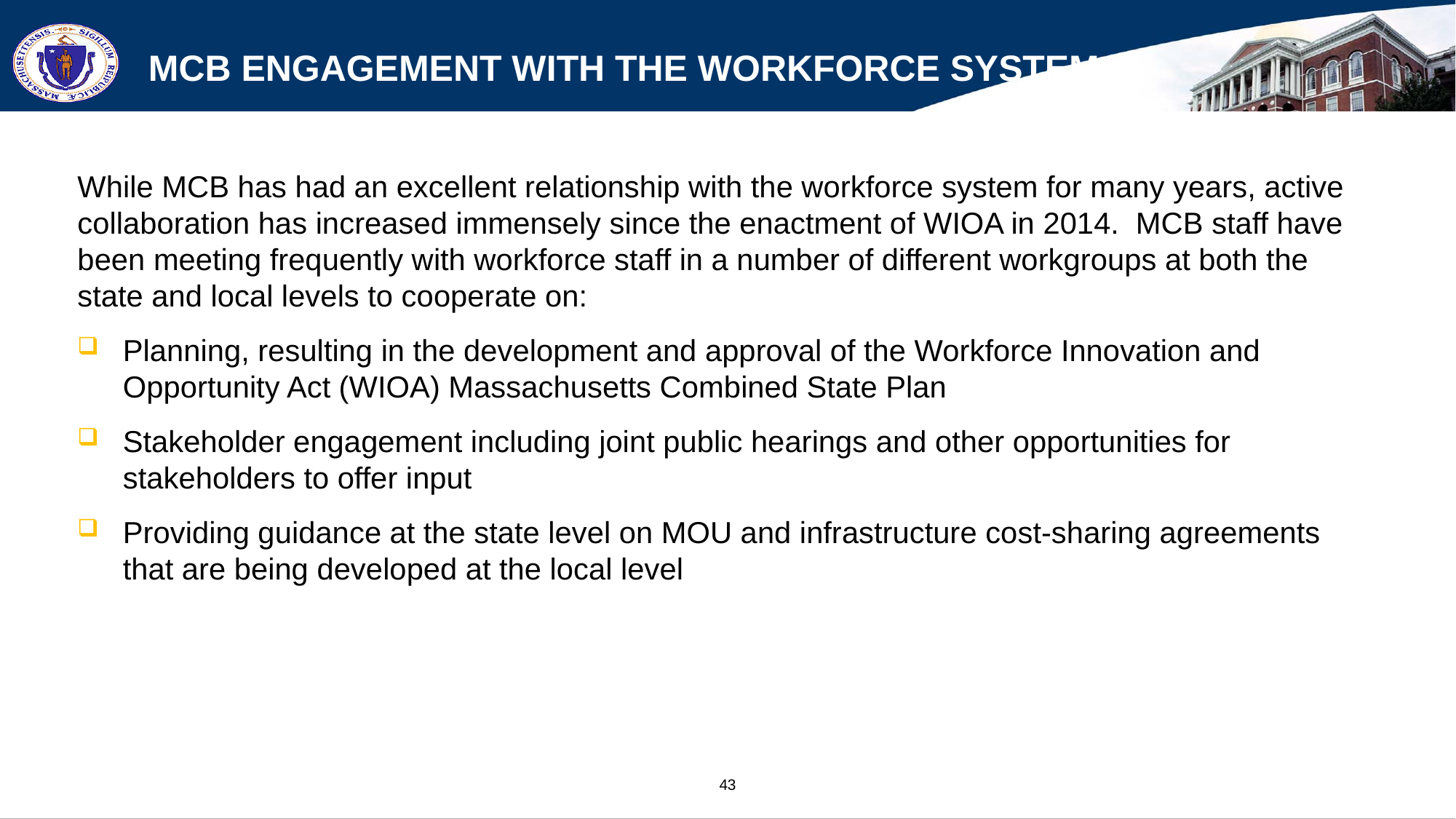

# MCB Engagement with the Workforce System
While MCB has had an excellent relationship with the workforce system for many years, active collaboration has increased immensely since the enactment of WIOA in 2014.  MCB staff have been meeting frequently with workforce staff in a number of different workgroups at both the state and local levels to cooperate on:
Planning, resulting in the development and approval of the Workforce Innovation and Opportunity Act (WIOA) Massachusetts Combined State Plan
Stakeholder engagement including joint public hearings and other opportunities for stakeholders to offer input
Providing guidance at the state level on MOU and infrastructure cost-sharing agreements that are being developed at the local level